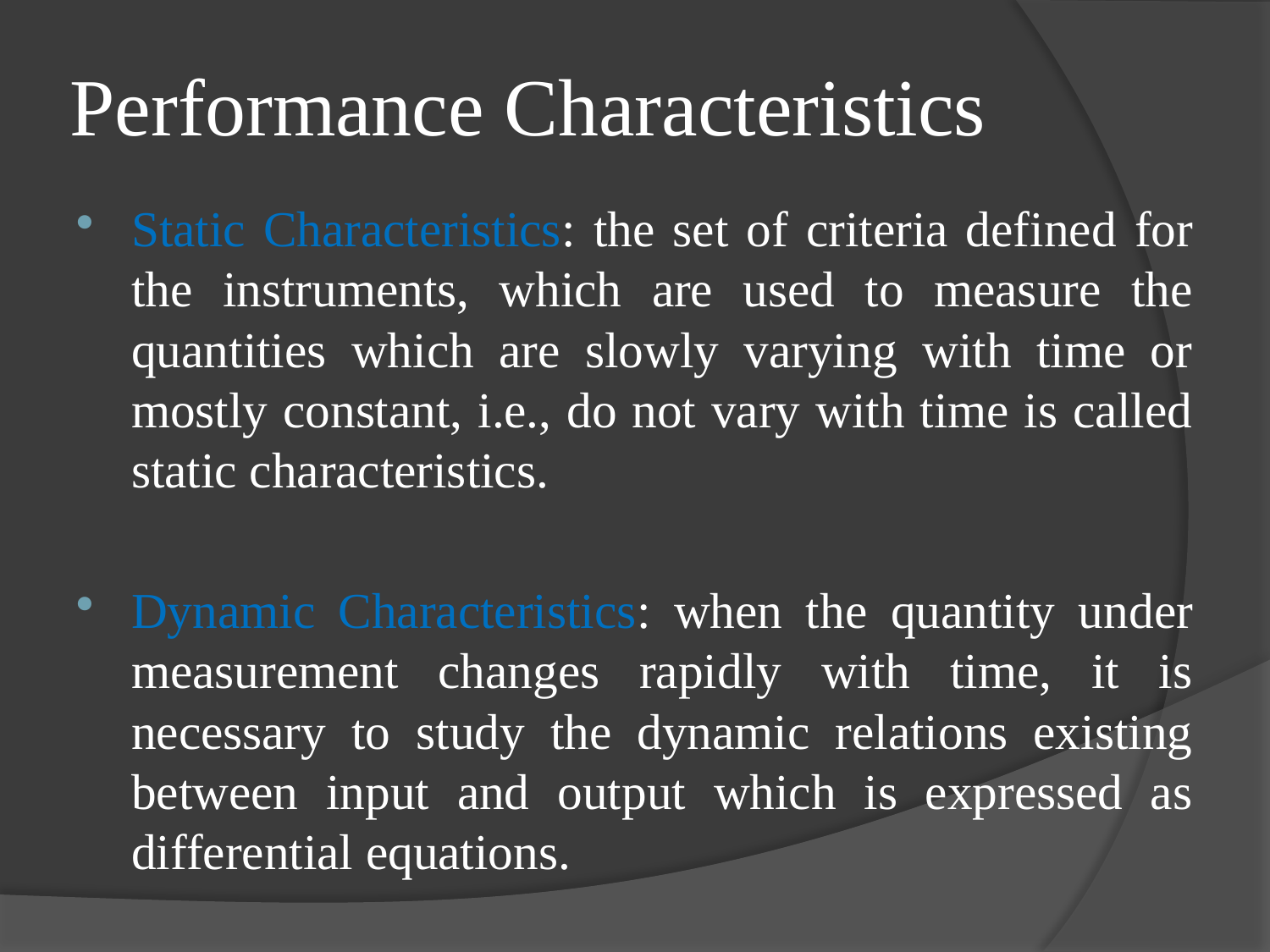

# Performance Characteristics
Static Characteristics: the set of criteria defined for the instruments, which are used to measure the quantities which are slowly varying with time or mostly constant, i.e., do not vary with time is called static characteristics.

Dynamic Characteristics: when the quantity under measurement changes rapidly with time, it is necessary to study the dynamic relations existing between input and output which is expressed as differential equations.